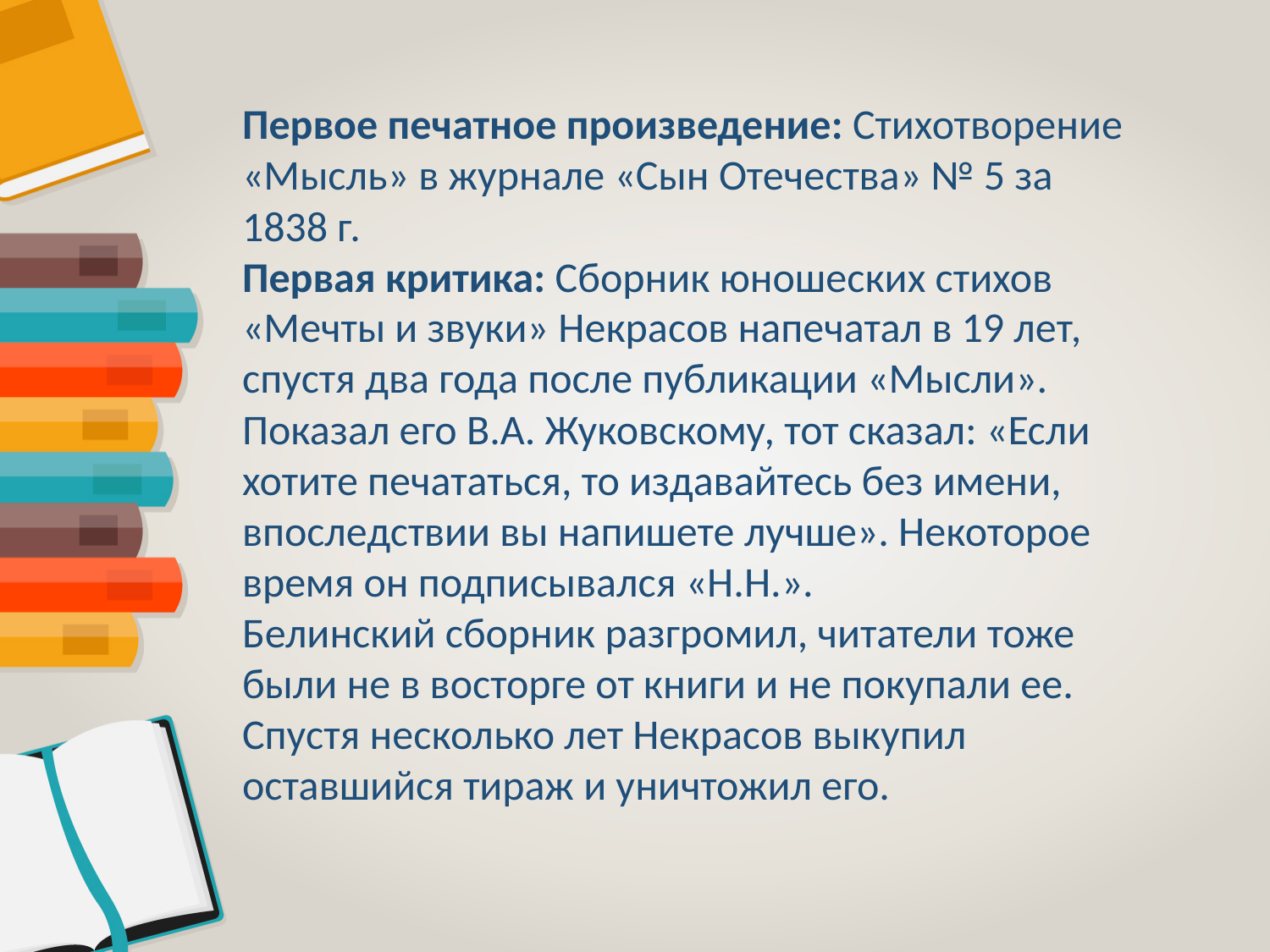

Первое печатное произведение: Стихотворение «Мысль» в журнале «Сын Отечества» № 5 за 1838 г.
Первая критика: Сборник юношеских стихов «Мечты и звуки» Некрасов напечатал в 19 лет, спустя два года после публикации «Мысли». Показал его В.А. Жуковскому, тот сказал: «Если хотите печататься, то издавайтесь без имени, впоследствии вы напишете лучше». Некоторое время он подписывался «Н.Н.».
Белинский сборник разгромил, читатели тоже были не в восторге от книги и не покупали ее. Спустя несколько лет Некрасов выкупил оставшийся тираж и уничтожил его.